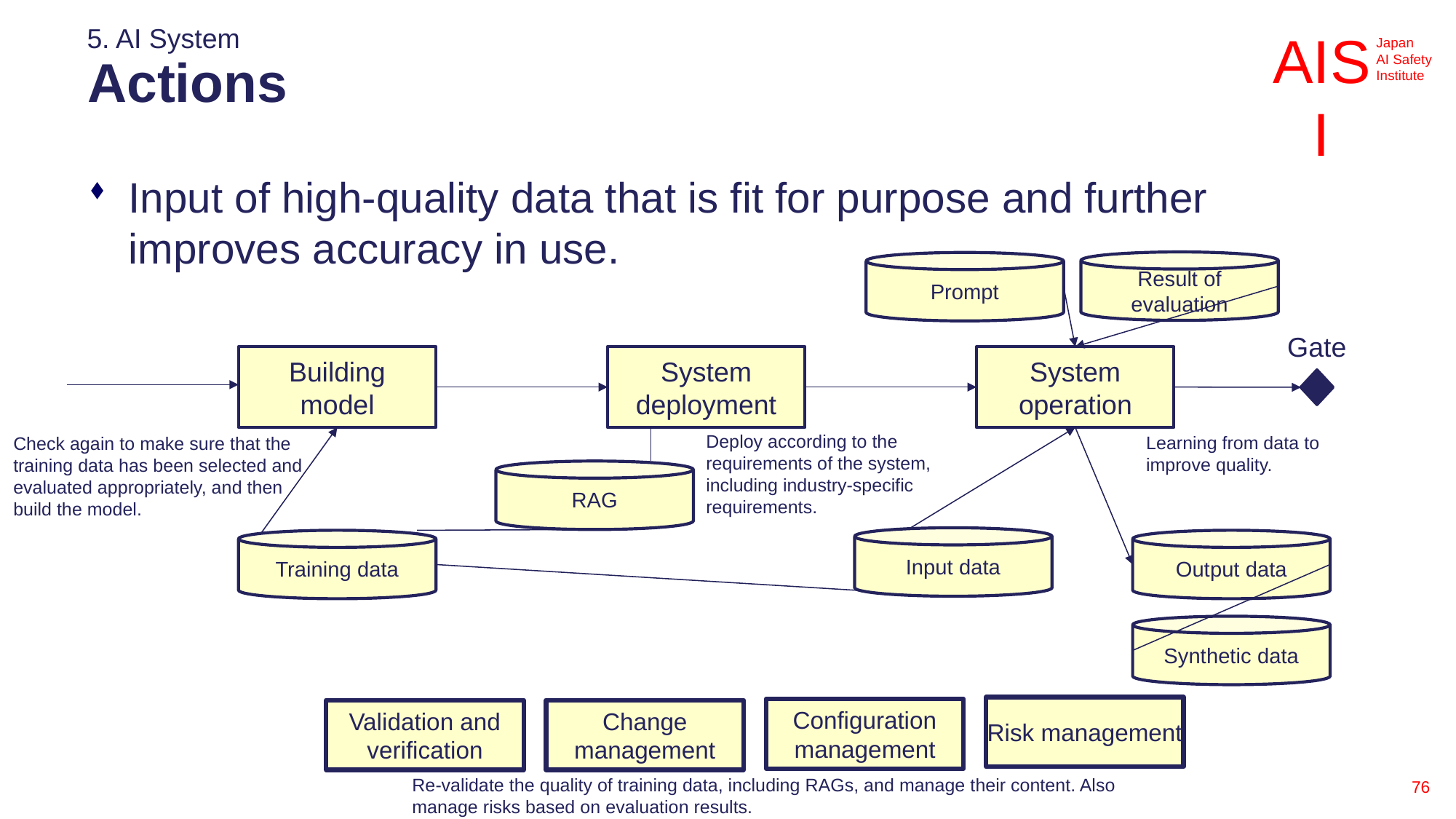

5. AI System
# Actions
Input of high-quality data that is fit for purpose and further improves accuracy in use.
Result of evaluation
Prompt
Gate
Building model
System deployment
System operation

Deploy according to the requirements of the system, including industry-specific requirements.
Learning from data to improve quality.
Check again to make sure that the training data has been selected and evaluated appropriately, and then build the model.
RAG
Input data
Training data
Output data
Synthetic data
Risk management
Configuration management
Validation and verification
Change management
Re-validate the quality of training data, including RAGs, and manage their content. Also manage risks based on evaluation results.
76